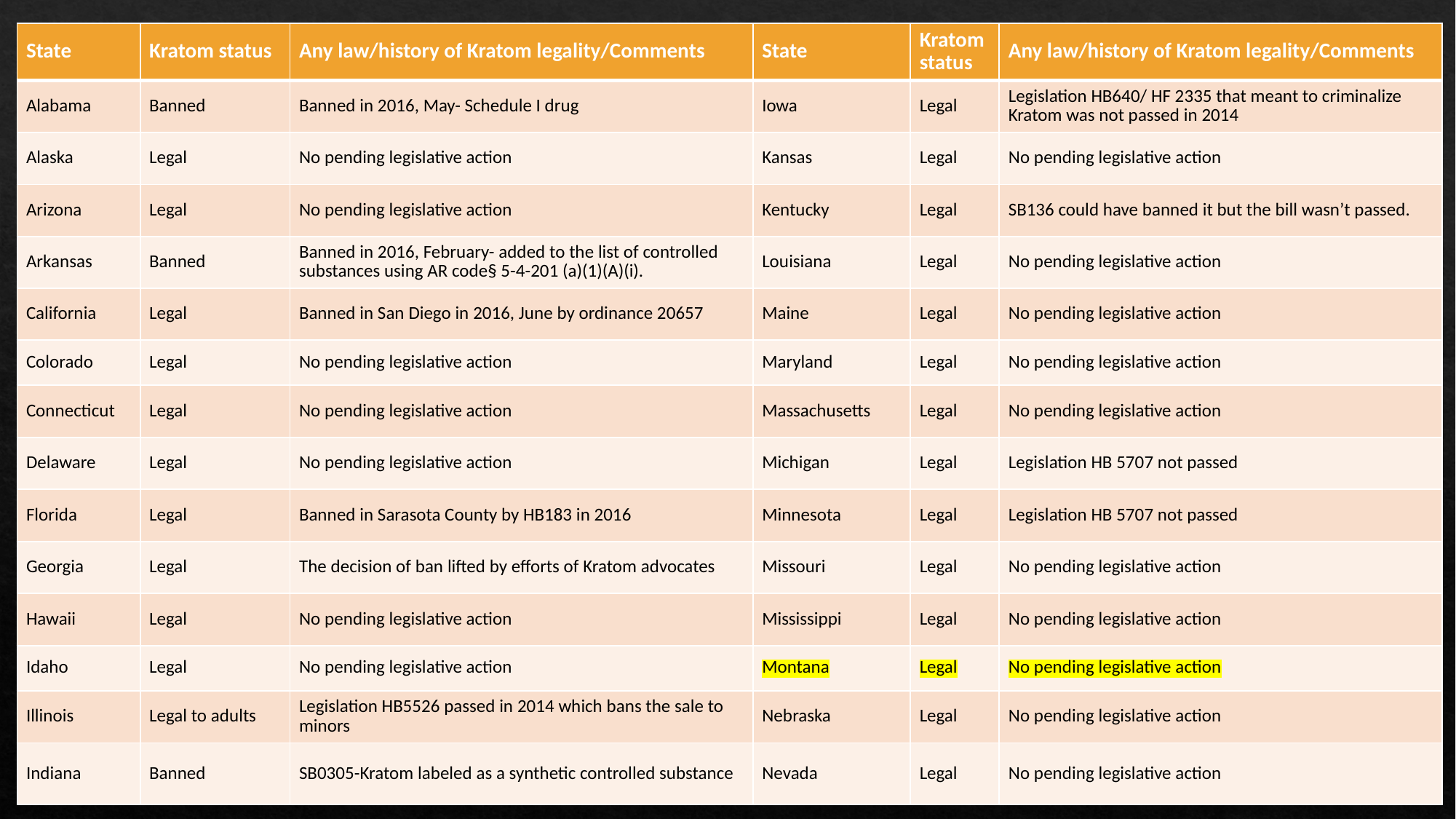

| State | Kratom status | Any law/history of Kratom legality/Comments | State | Kratom status | Any law/history of Kratom legality/Comments |
| --- | --- | --- | --- | --- | --- |
| Alabama | Banned | Banned in 2016, May- Schedule I drug | Iowa | Legal | Legislation HB640/ HF 2335 that meant to criminalize Kratom was not passed in 2014 |
| Alaska | Legal | No pending legislative action | Kansas | Legal | No pending legislative action |
| Arizona | Legal | No pending legislative action | Kentucky | Legal | SB136 could have banned it but the bill wasn’t passed. |
| Arkansas | Banned | Banned in 2016, February- added to the list of controlled substances using AR code§ 5-4-201 (a)(1)(A)(i). | Louisiana | Legal | No pending legislative action |
| California | Legal | Banned in San Diego in 2016, June by ordinance 20657 | Maine | Legal | No pending legislative action |
| Colorado | Legal | No pending legislative action | Maryland | Legal | No pending legislative action |
| Connecticut | Legal | No pending legislative action | Massachusetts | Legal | No pending legislative action |
| Delaware | Legal | No pending legislative action | Michigan | Legal | Legislation HB 5707 not passed |
| Florida | Legal | Banned in Sarasota County by HB183 in 2016 | Minnesota | Legal | Legislation HB 5707 not passed |
| Georgia | Legal | The decision of ban lifted by efforts of Kratom advocates | Missouri | Legal | No pending legislative action |
| Hawaii | Legal | No pending legislative action | Mississippi | Legal | No pending legislative action |
| Idaho | Legal | No pending legislative action | Montana | Legal | No pending legislative action |
| Illinois | Legal to adults | Legislation HB5526 passed in 2014 which bans the sale to minors | Nebraska | Legal | No pending legislative action |
| Indiana | Banned | SB0305-Kratom labeled as a synthetic controlled substance | Nevada | Legal | No pending legislative action |
#